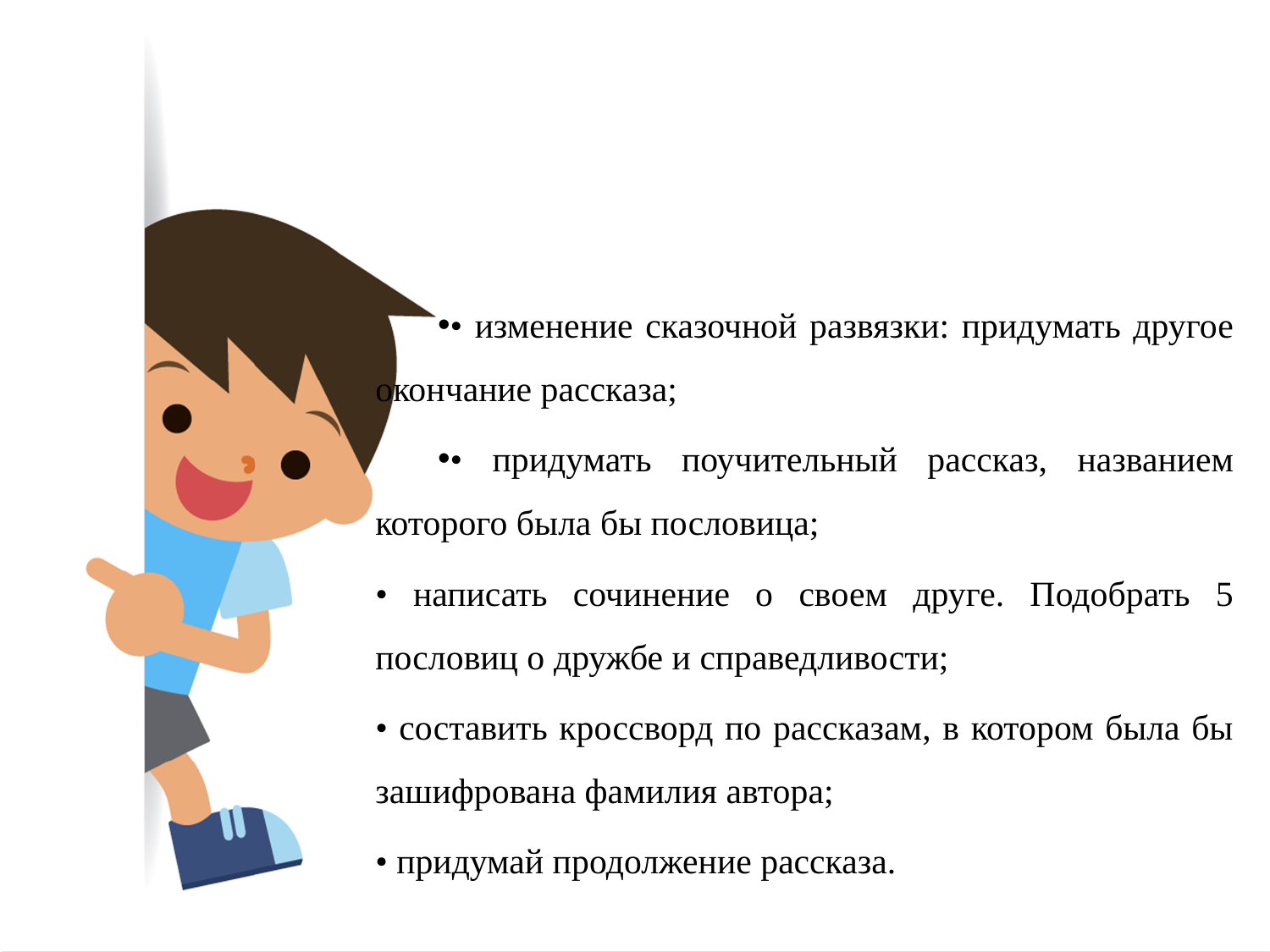

#

• изменение сказочной развязки: придумать другое окончание рассказа;
• придумать поучительный рассказ, названием которого была бы пословица;
• написать сочинение о своем друге. Подобрать 5 пословиц о дружбе и справедливости;
• составить кроссворд по рассказам, в котором была бы зашифрована фамилия автора;
• придумай продолжение рассказа.